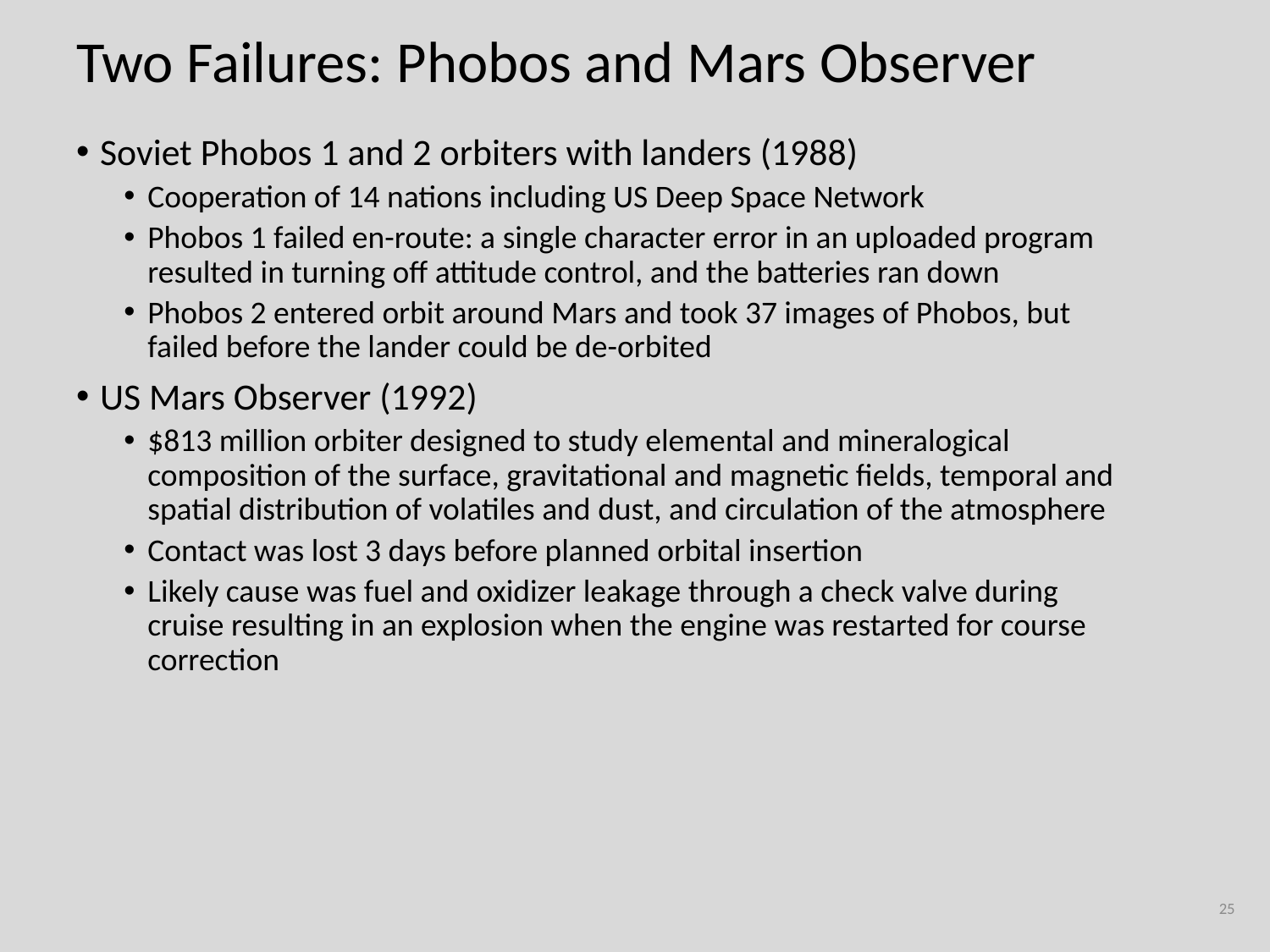

# Two Failures: Phobos and Mars Observer
Soviet Phobos 1 and 2 orbiters with landers (1988)
Cooperation of 14 nations including US Deep Space Network
Phobos 1 failed en-route: a single character error in an uploaded program resulted in turning off attitude control, and the batteries ran down
Phobos 2 entered orbit around Mars and took 37 images of Phobos, but failed before the lander could be de-orbited
US Mars Observer (1992)
$813 million orbiter designed to study elemental and mineralogical composition of the surface, gravitational and magnetic fields, temporal and spatial distribution of volatiles and dust, and circulation of the atmosphere
Contact was lost 3 days before planned orbital insertion
Likely cause was fuel and oxidizer leakage through a check valve during cruise resulting in an explosion when the engine was restarted for course correction
 25